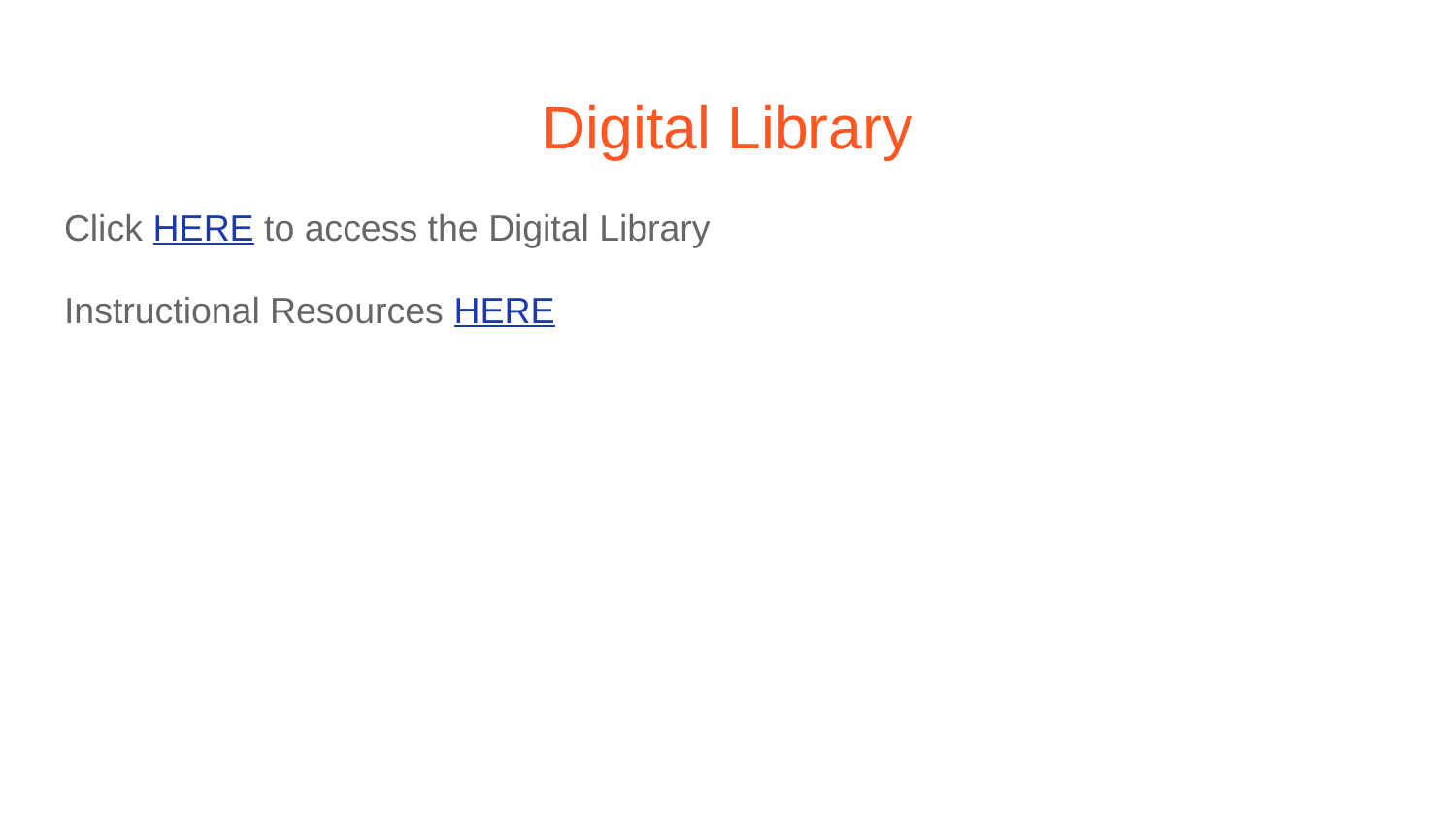

# Digital Library
Click HERE to access the Digital Library
Instructional Resources HERE